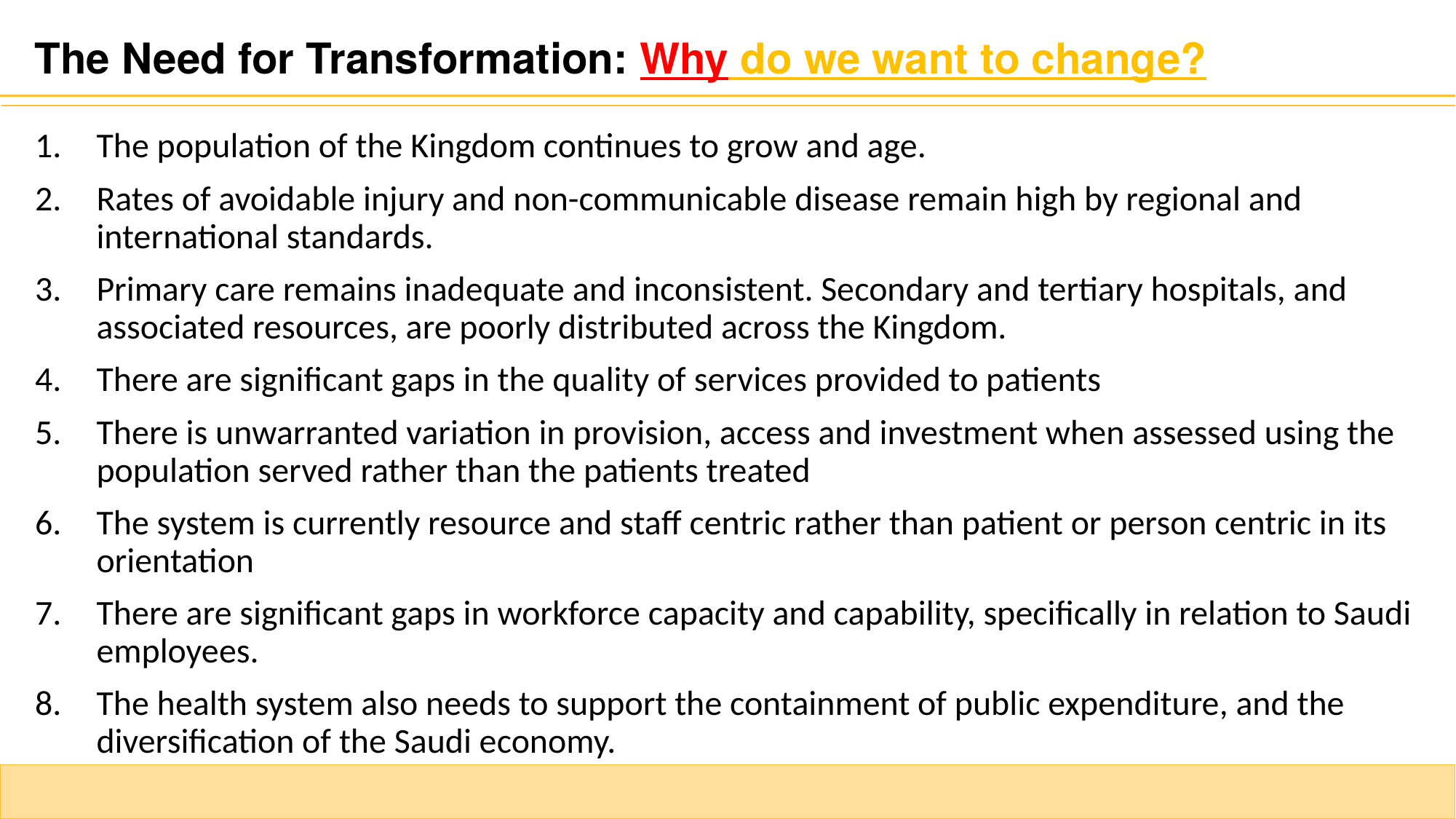

The Need for Transformation: Why do we want to change?
The population of the Kingdom continues to grow and age.
Rates of avoidable injury and non-communicable disease remain high by regional and international standards.
Primary care remains inadequate and inconsistent. Secondary and tertiary hospitals, and associated resources, are poorly distributed across the Kingdom.
There are significant gaps in the quality of services provided to patients
There is unwarranted variation in provision, access and investment when assessed using the population served rather than the patients treated
The system is currently resource and staff centric rather than patient or person centric in its orientation
There are significant gaps in workforce capacity and capability, specifically in relation to Saudi employees.
The health system also needs to support the containment of public expenditure, and the diversification of the Saudi economy.